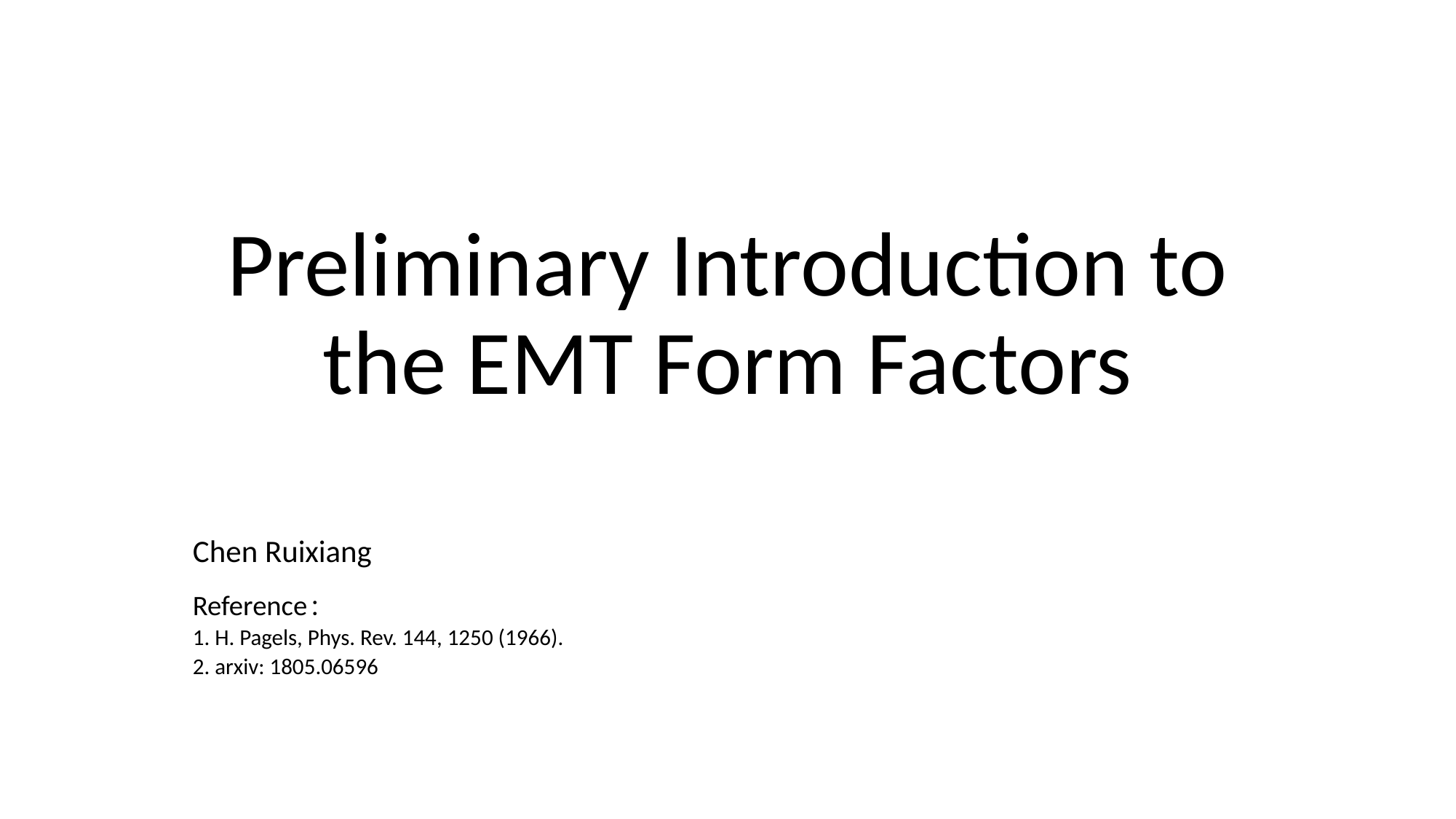

# Preliminary Introduction to the EMT Form Factors

                                                                                                                                                Chen Ruixiang

Reference：
1. H. Pagels, Phys. Rev. 144, 1250 (1966).
2. arxiv: 1805.06596
1